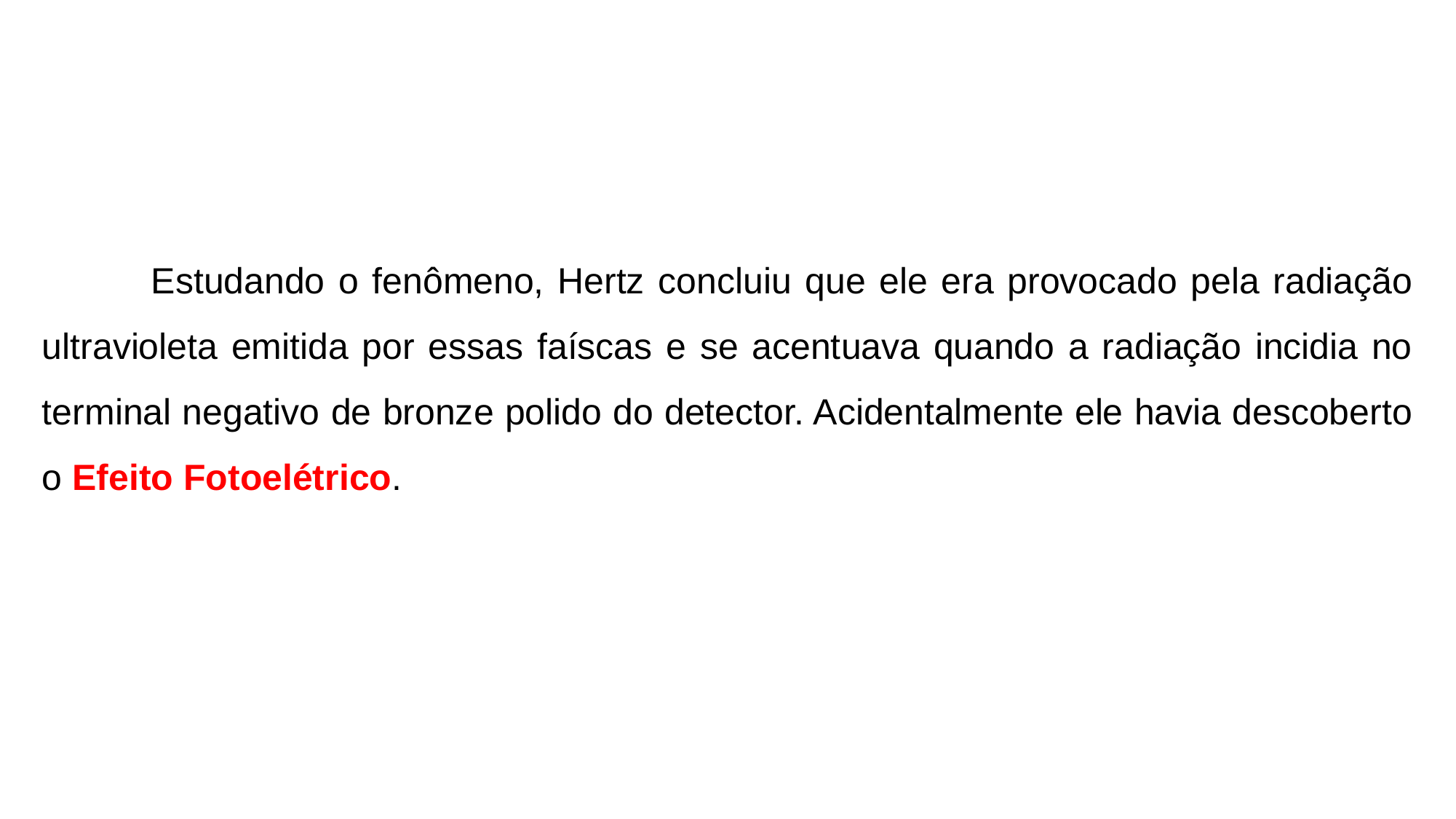

Estudando o fenômeno, Hertz concluiu que ele era provocado pela radiação ultravioleta emitida por essas faíscas e se acentuava quando a radiação incidia no terminal negativo de bronze polido do detector. Acidentalmente ele havia descoberto o Efeito Fotoelétrico.